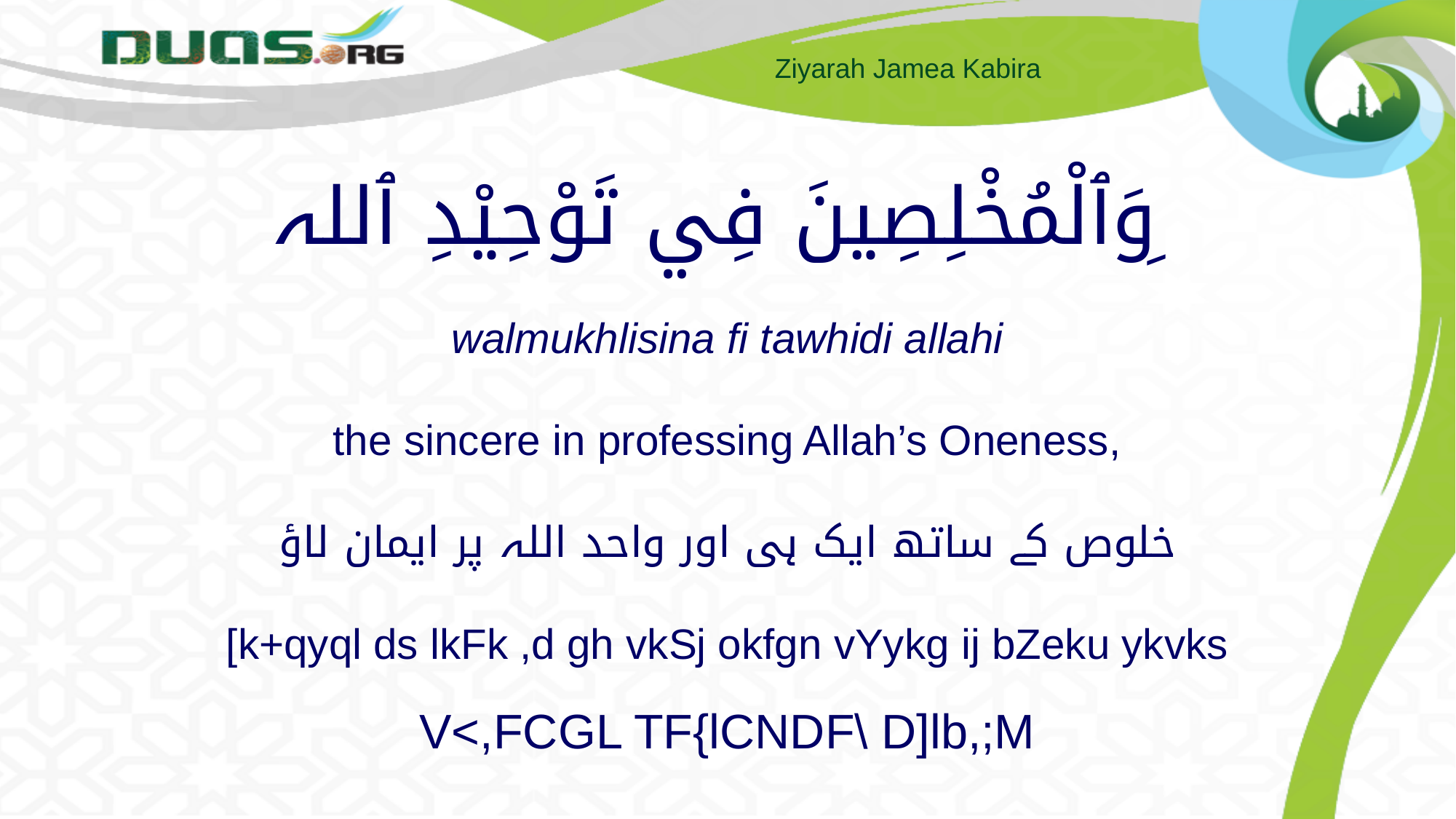

# وَٱلْمُخْلِصِينَ فِي تَوْحِيْدِ ٱللہ ِ walmukhlisina fi tawhidi allahi the sincere in professing Allah’s Oneness, خلوص کے ساتھ ایک ہی اور واحد اللہ پر ایمان لاؤ [k+qyql ds lkFk ,d gh vkSj okfgn vYykg ij bZeku ykvks

V<,FCGL TF{lCNDF\ D]lb,;M